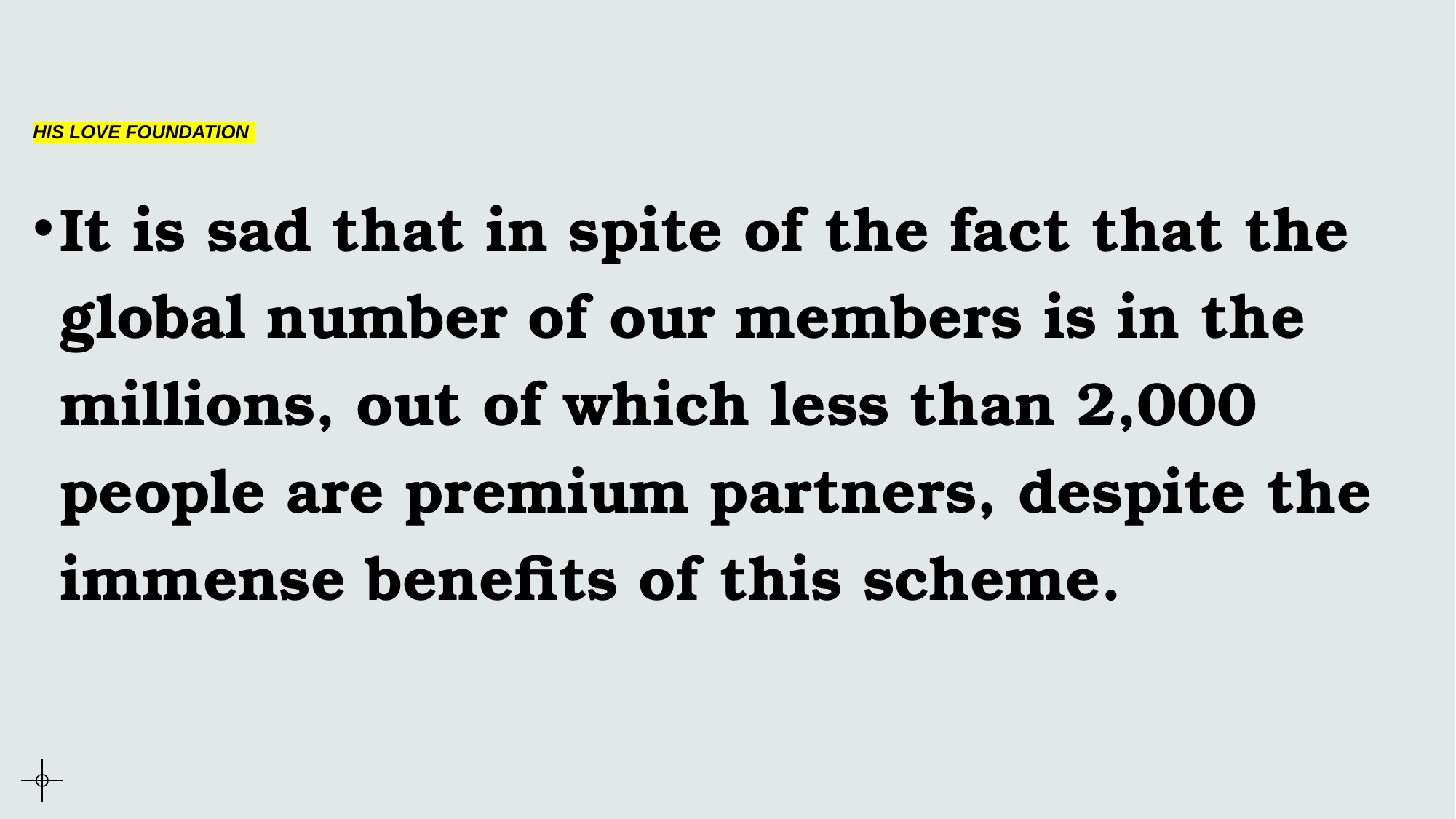

# HIS LOVE FOUNDATION
It is sad that in spite of the fact that the global number of our members is in the millions, out of which less than 2,000 people are premium partners, despite the immense benefits of this scheme.